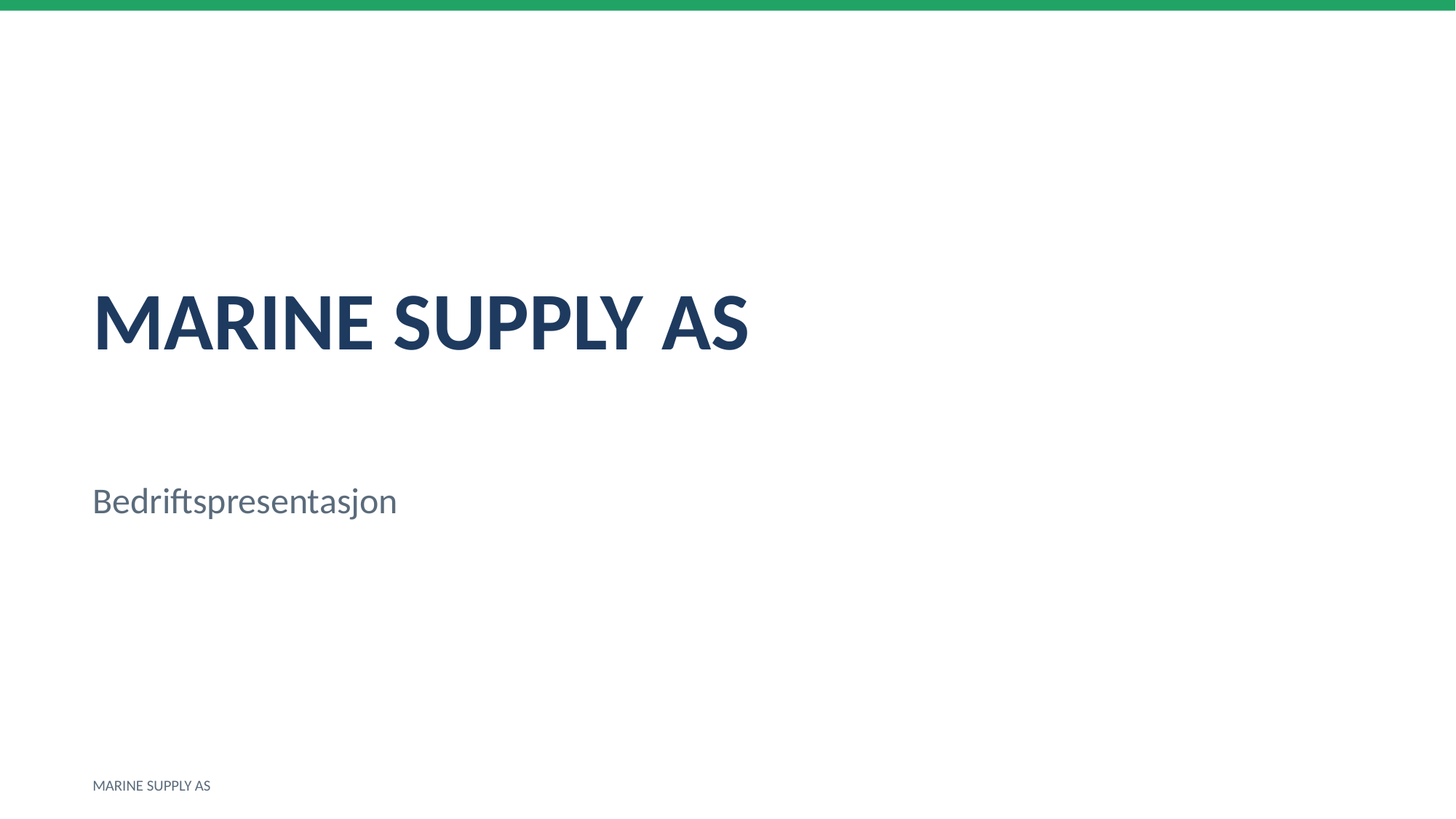

MARINE SUPPLY AS
Bedriftspresentasjon
MARINE SUPPLY AS